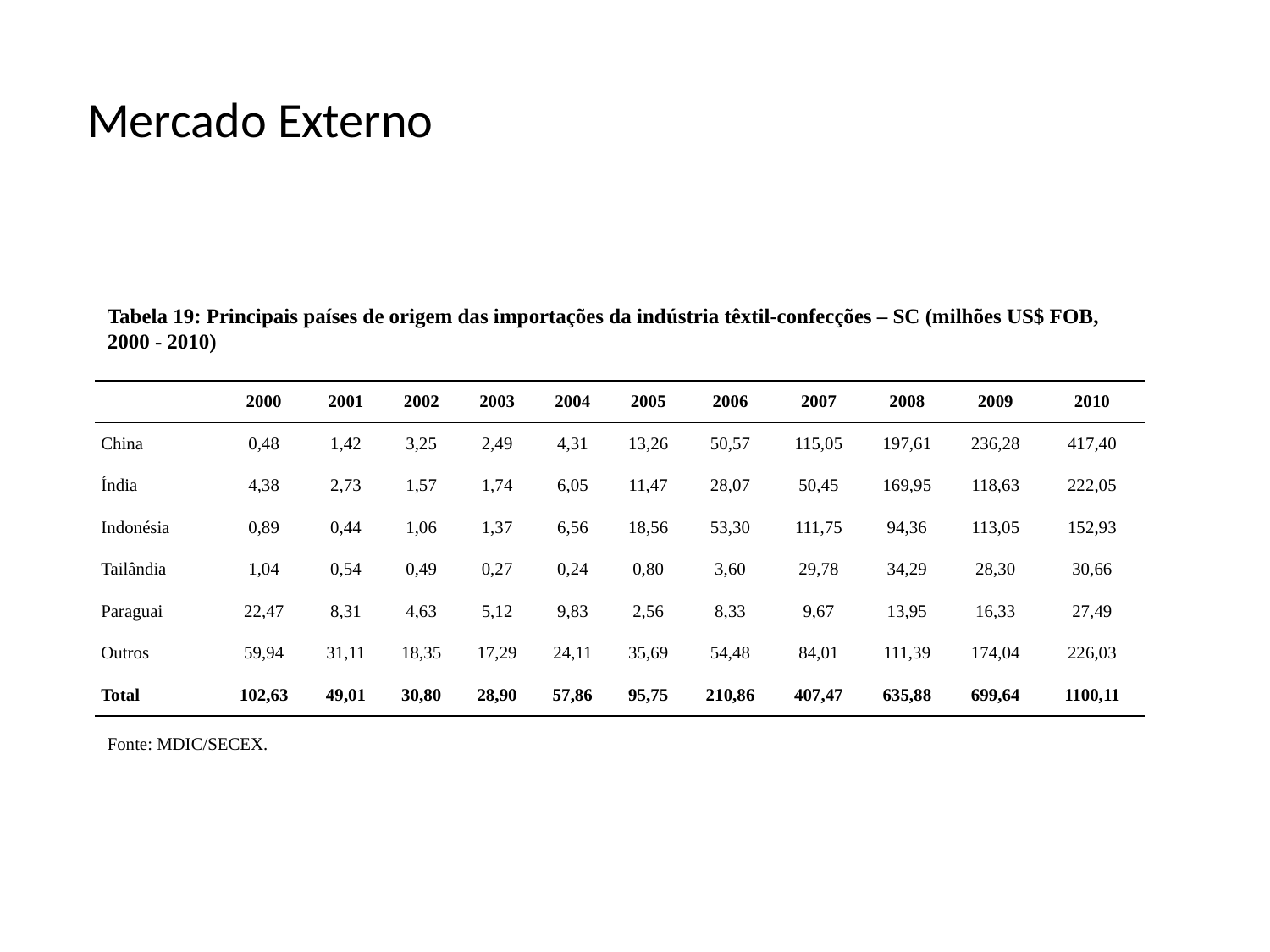

# Mercado Externo
Tabela 19: Principais países de origem das importações da indústria têxtil-confecções – SC (milhões US$ FOB, 2000 - 2010)
|  | 2000 | 2001 | 2002 | 2003 | 2004 | 2005 | 2006 | 2007 | 2008 | 2009 | 2010 |
| --- | --- | --- | --- | --- | --- | --- | --- | --- | --- | --- | --- |
| China | 0,48 | 1,42 | 3,25 | 2,49 | 4,31 | 13,26 | 50,57 | 115,05 | 197,61 | 236,28 | 417,40 |
| Índia | 4,38 | 2,73 | 1,57 | 1,74 | 6,05 | 11,47 | 28,07 | 50,45 | 169,95 | 118,63 | 222,05 |
| Indonésia | 0,89 | 0,44 | 1,06 | 1,37 | 6,56 | 18,56 | 53,30 | 111,75 | 94,36 | 113,05 | 152,93 |
| Tailândia | 1,04 | 0,54 | 0,49 | 0,27 | 0,24 | 0,80 | 3,60 | 29,78 | 34,29 | 28,30 | 30,66 |
| Paraguai | 22,47 | 8,31 | 4,63 | 5,12 | 9,83 | 2,56 | 8,33 | 9,67 | 13,95 | 16,33 | 27,49 |
| Outros | 59,94 | 31,11 | 18,35 | 17,29 | 24,11 | 35,69 | 54,48 | 84,01 | 111,39 | 174,04 | 226,03 |
| Total | 102,63 | 49,01 | 30,80 | 28,90 | 57,86 | 95,75 | 210,86 | 407,47 | 635,88 | 699,64 | 1100,11 |
Fonte: MDIC/SECEX.